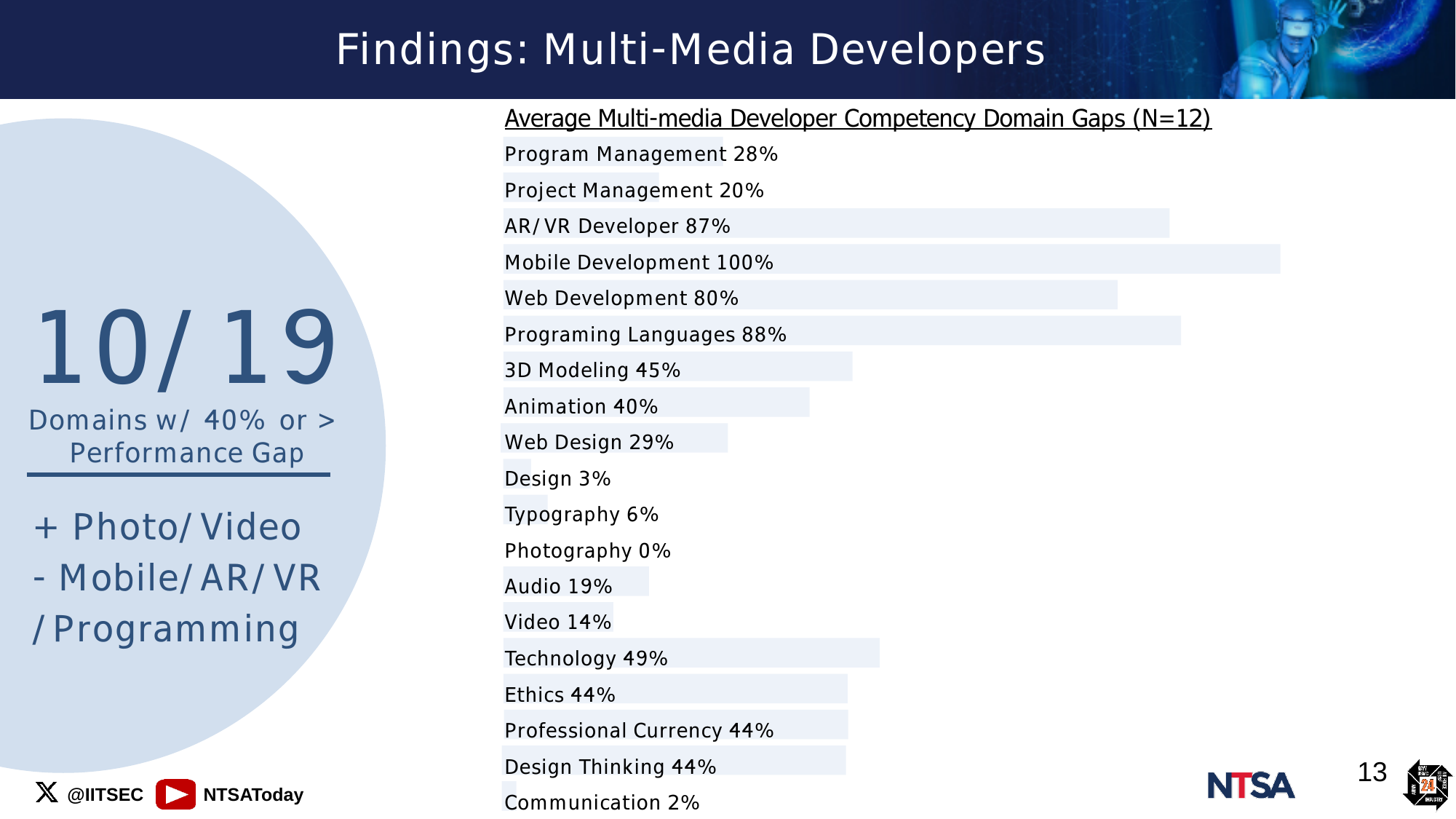

# Findings: Multi-Media Developers
Average Multi-media Developer Competency Domain Gaps (N=12)

Program Management 28%
Project Management 20%
AR/VR Developer 87%
Mobile Development 100%
Web Development 80%
Programing Languages 88%
3D Modeling 45%
Animation 40%
Web Design 29%
Design 3%
Typography 6%
Photography 0%
Audio 19%
Video 14%
Technology 49%
Ethics 44%
Professional Currency 44%
Design Thinking 44%
Communication 2%

10/19
Domains w/ 40% or >
Performance Gap

+ Photo/Video
- Mobile/AR/VR
/Programming

13